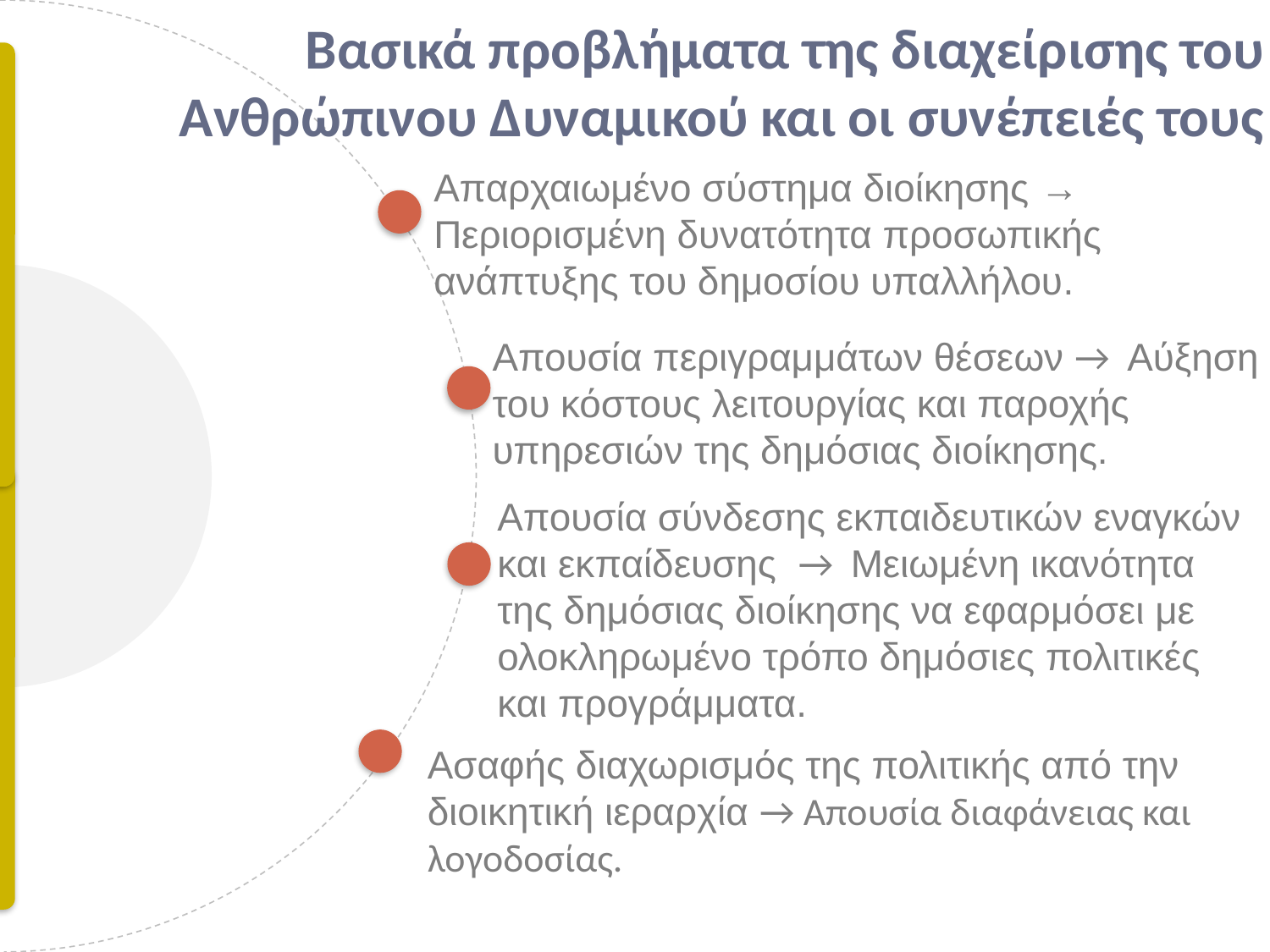

Βασικά προβλήματα της διαχείρισης του Ανθρώπινου Δυναμικού και οι συνέπειές τους
Απαρχαιωμένο σύστημα διοίκησης → Περιορισμένη δυνατότητα προσωπικής ανάπτυξης του δημοσίου υπαλλήλου.

Απουσία περιγραμμάτων θέσεων →  Αύξηση του κόστους λειτουργίας και παροχής υπηρεσιών της δημόσιας διοίκησης.

Απουσία σύνδεσης εκπαιδευτικών εναγκών και εκπαίδευσης  →  Μειωμένη ικανότητα της δημόσιας διοίκησης να εφαρμόσει με ολοκληρωμένο τρόπο δημόσιες πολιτικές και προγράμματα.

Ασαφής διαχωρισμός της πολιτικής από την διοικητική ιεραρχία → Απουσία διαφάνειας και λογοδοσίας.